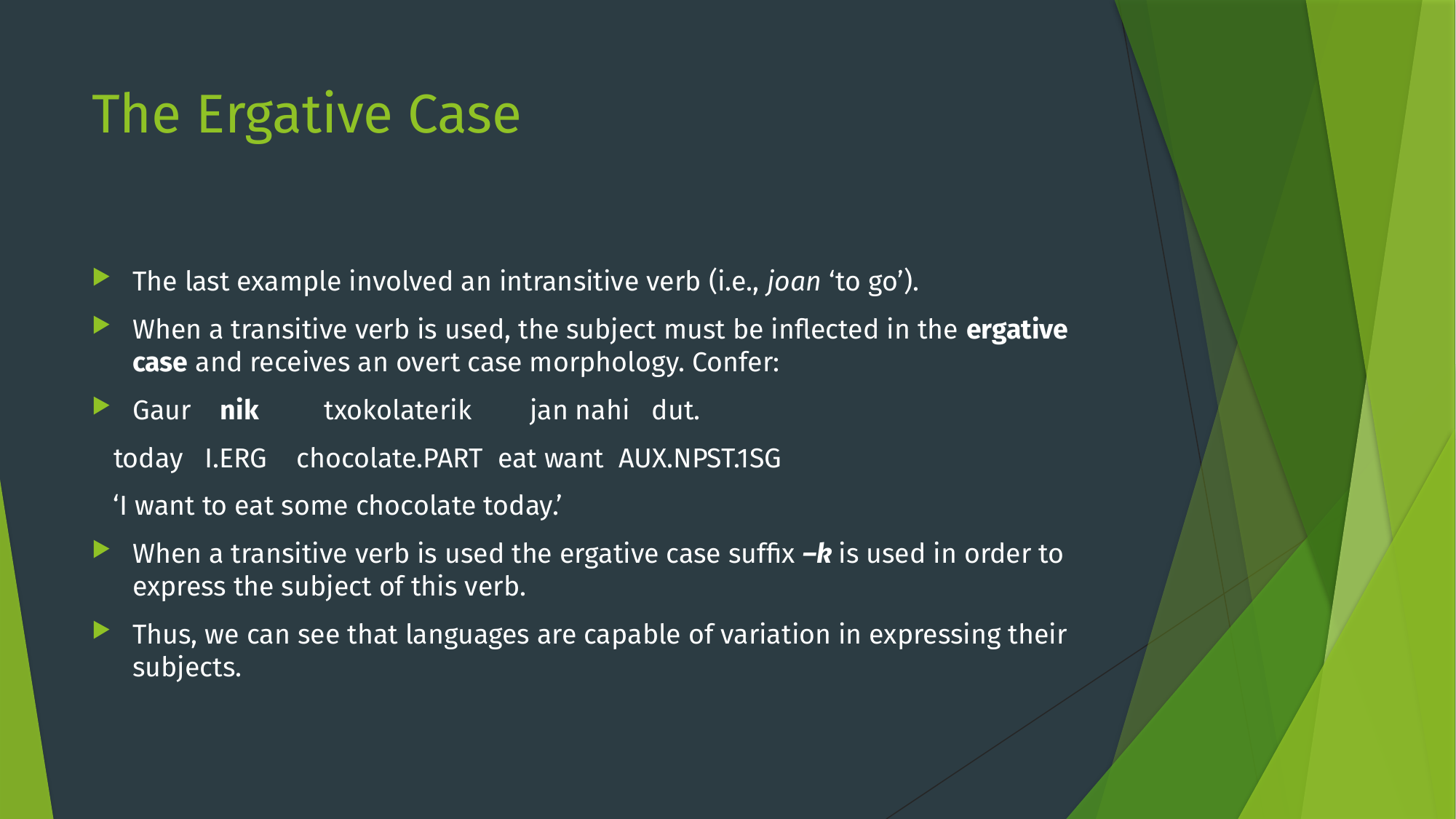

# The Ergative Case
The last example involved an intransitive verb (i.e., joan ‘to go’).
When a transitive verb is used, the subject must be inflected in the ergative case and receives an overt case morphology. Confer:
Gaur    nik         txokolaterik        jan nahi   dut.
   today   I.ERG    chocolate.PART  eat want  AUX.NPST.1SG
   ‘I want to eat some chocolate today.’
When a transitive verb is used the ergative case suffix –k is used in order to express the subject of this verb.
Thus, we can see that languages are capable of variation in expressing their subjects.